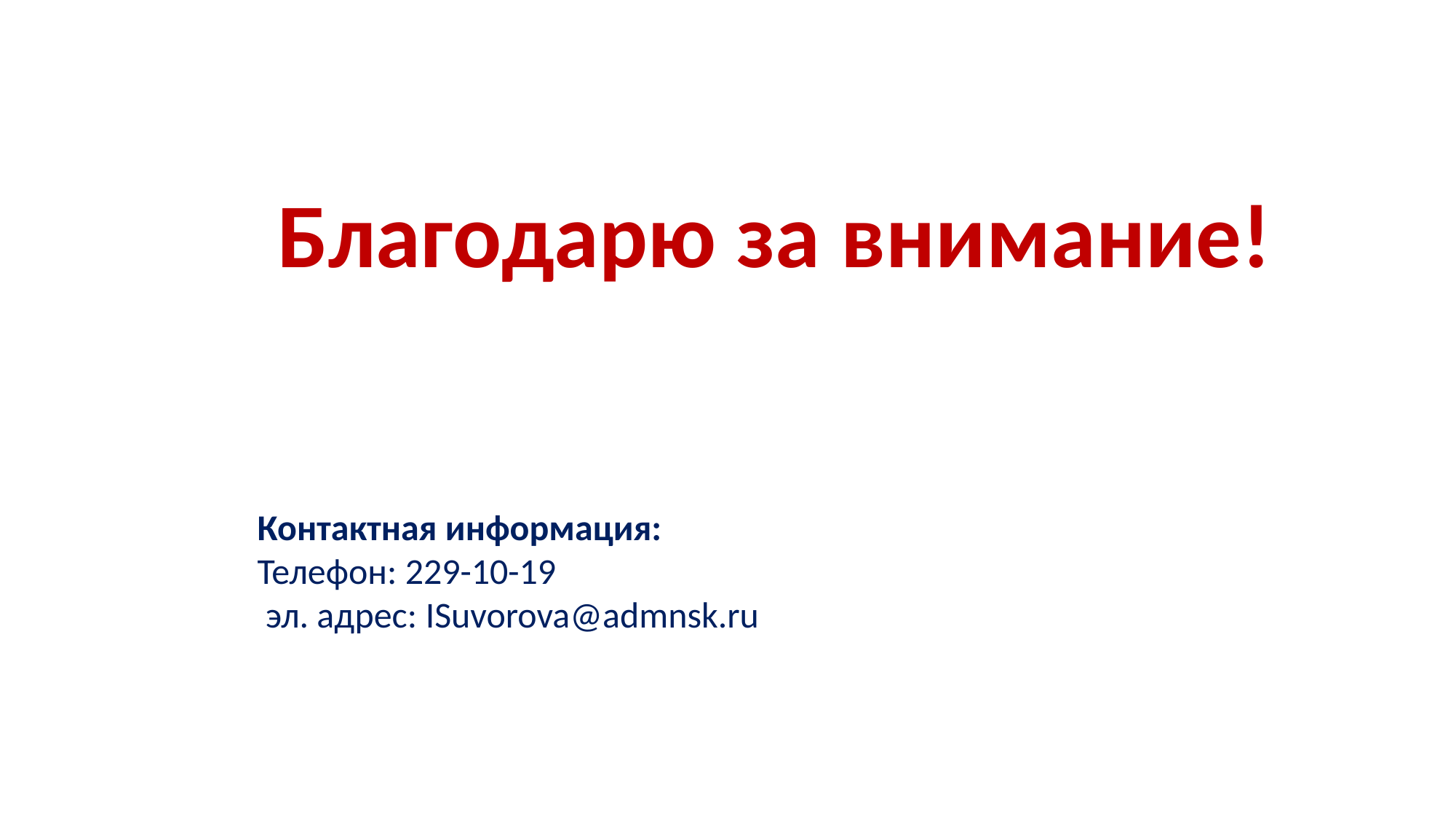

Благодарю за внимание!

Контактная информация:
Телефон: 229-10-19
 эл. адрес: ISuvorova@admnsk.ru